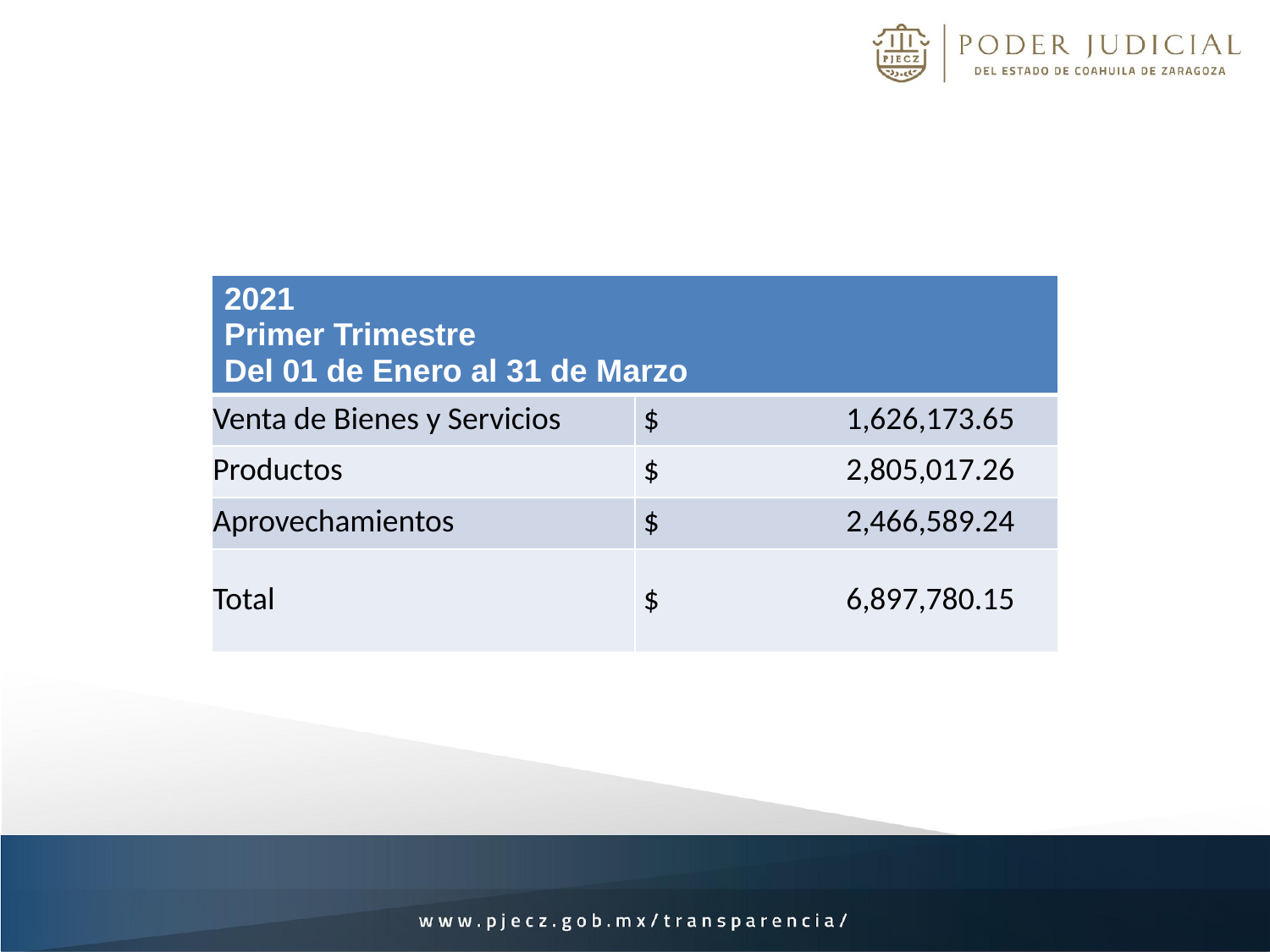

| 2021 Primer Trimestre Del 01 de Enero al 31 de Marzo |  |
| --- | --- |
| Venta de Bienes y Servicios | $ 1,626,173.65 |
| Productos | $ 2,805,017.26 |
| Aprovechamientos | $ 2,466,589.24 |
| Total | $ 6,897,780.15 |